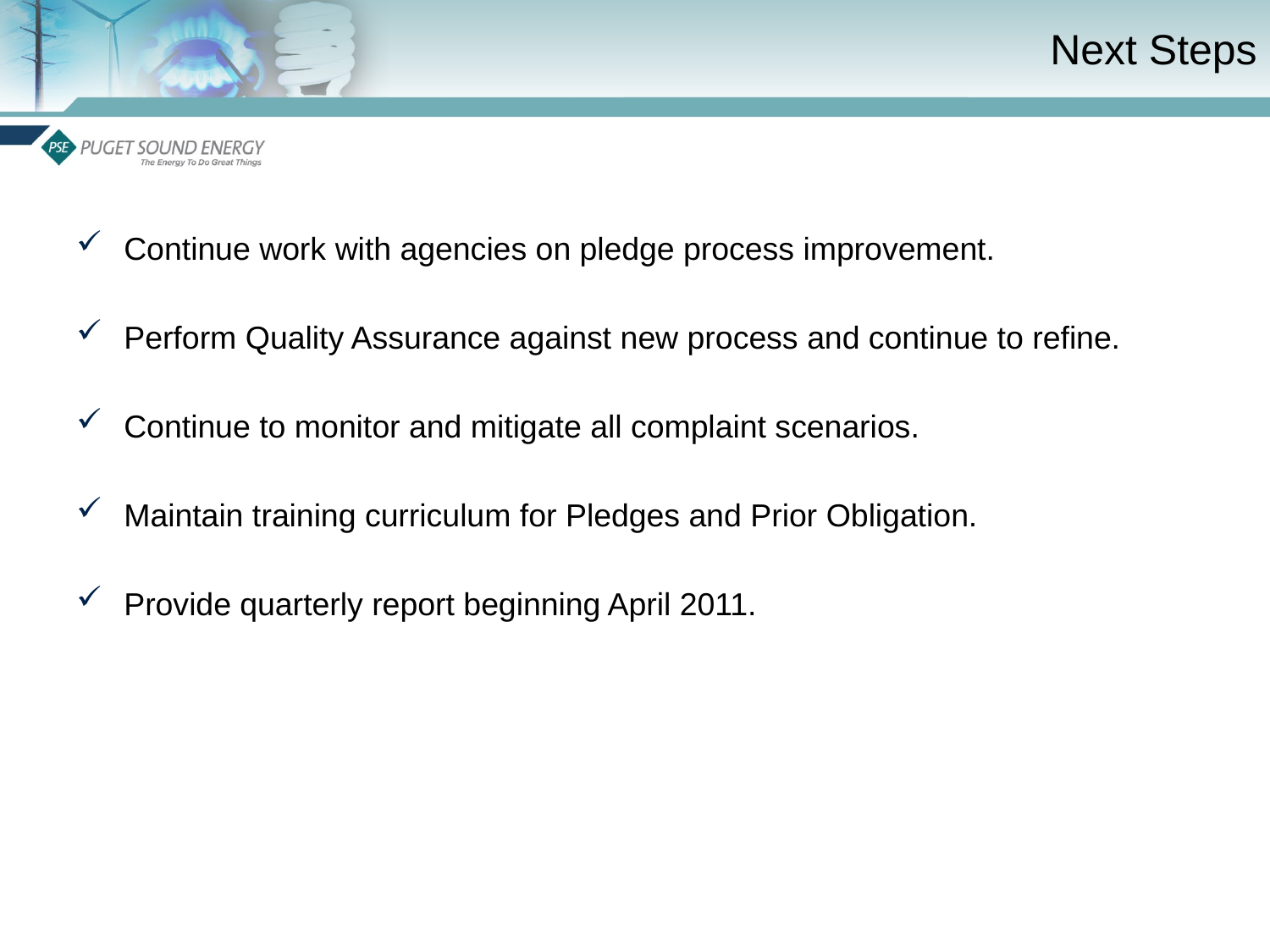

# Next Steps
Continue work with agencies on pledge process improvement.

Perform Quality Assurance against new process and continue to refine.

Continue to monitor and mitigate all complaint scenarios.

Maintain training curriculum for Pledges and Prior Obligation.

Provide quarterly report beginning April 2011.
7